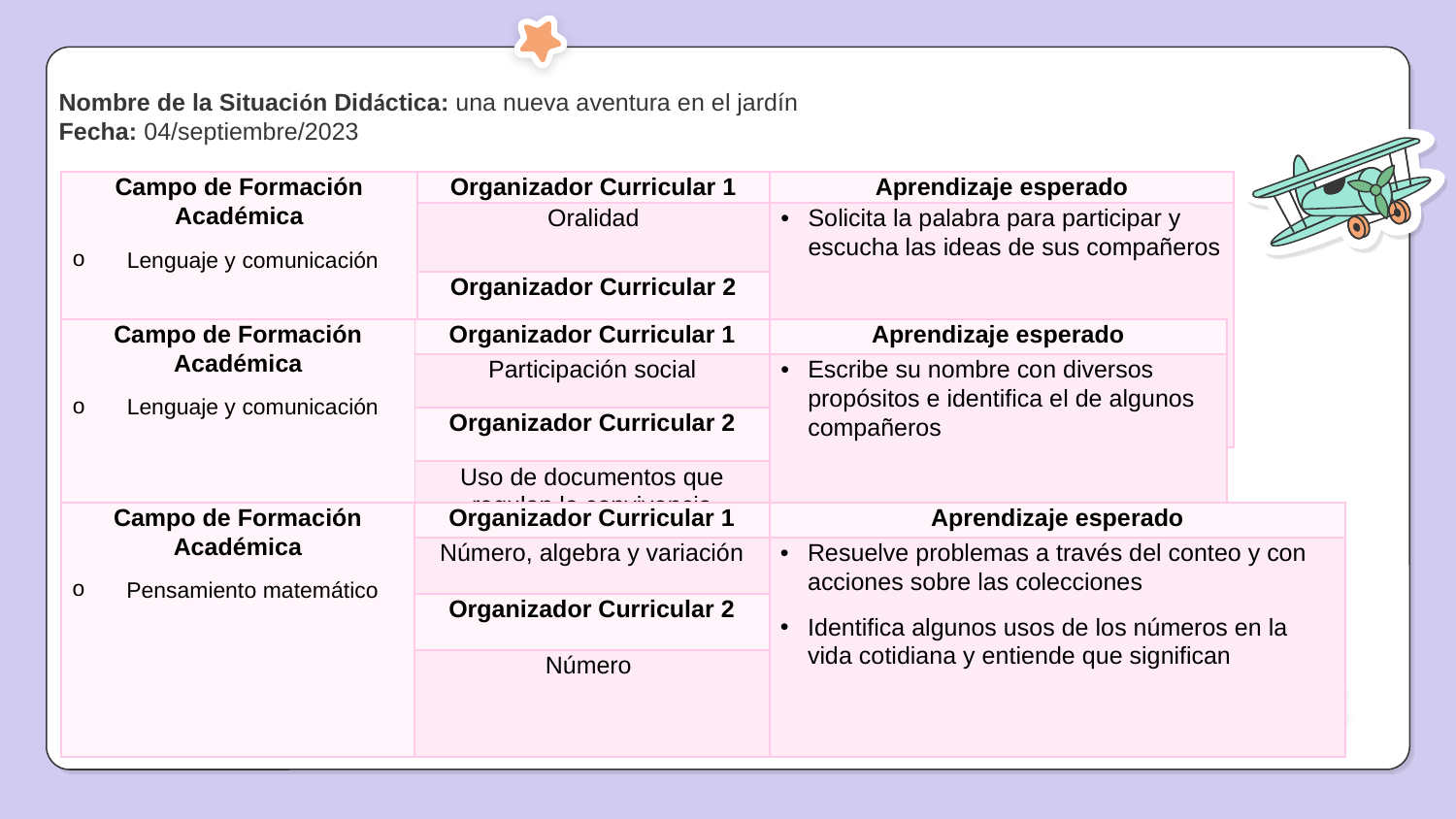

Nombre de la Situación Didáctica: una nueva aventura en el jardín
Fecha: 04/septiembre/2023

| Campo de Formación Académica Lenguaje y comunicación | Organizador Curricular 1 | Aprendizaje esperado |
| --- | --- | --- |
|  | Oralidad | Solicita la palabra para participar y escucha las ideas de sus compañeros |
|  | Organizador Curricular 2 |  |
|  | Conversación |  |

| Campo de Formación Académica Lenguaje y comunicación | Organizador Curricular 1 | Aprendizaje esperado |
| --- | --- | --- |
|  | Participación social | Escribe su nombre con diversos propósitos e identifica el de algunos compañeros |
|  | Organizador Curricular 2 |  |
|  | Uso de documentos que regulan la convivencia |  |
| Campo de Formación Académica Pensamiento matemático | Organizador Curricular 1 | Aprendizaje esperado |
| --- | --- | --- |
|  | Número, algebra y variación | Resuelve problemas a través del conteo y con acciones sobre las colecciones Identifica algunos usos de los números en la vida cotidiana y entiende que significan |
|  | Organizador Curricular 2 |  |
|  | Número |  |